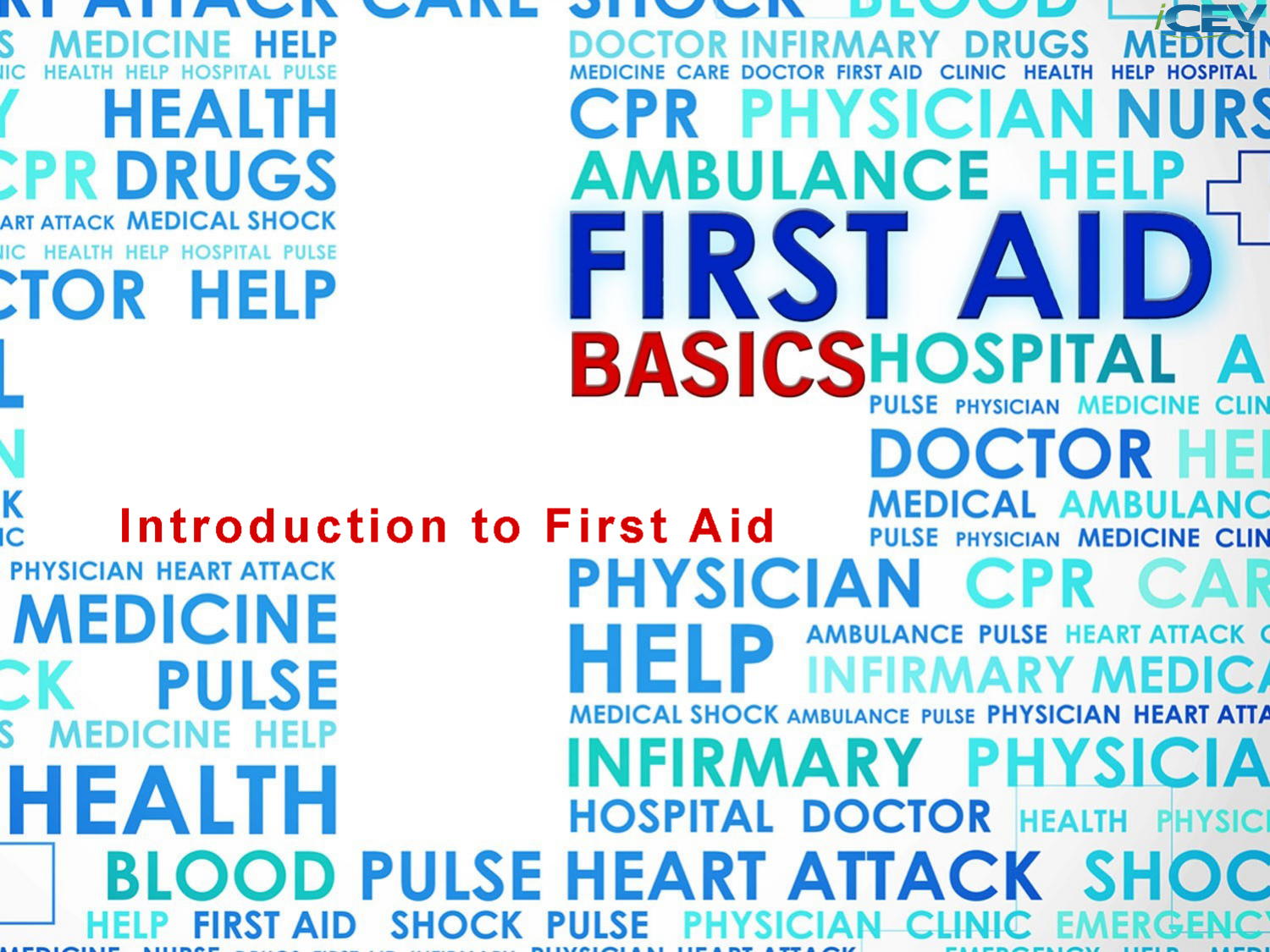

First Aid Basics – Introduction to First Aid